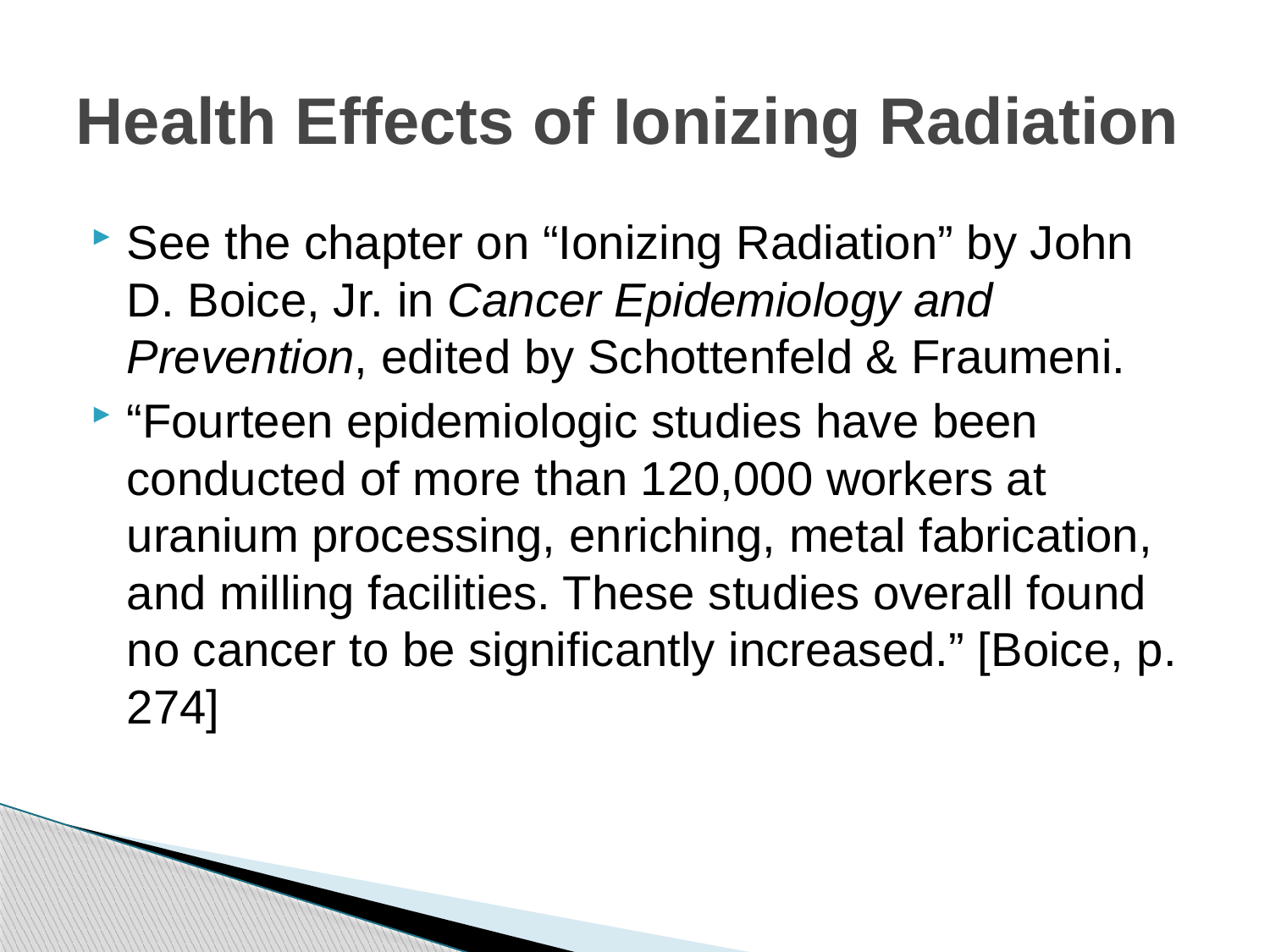

# Health Effects of Ionizing Radiation
See the chapter on “Ionizing Radiation” by John D. Boice, Jr. in Cancer Epidemiology and Prevention, edited by Schottenfeld & Fraumeni.
“Fourteen epidemiologic studies have been conducted of more than 120,000 workers at uranium processing, enriching, metal fabrication, and milling facilities. These studies overall found no cancer to be significantly increased.” [Boice, p. 274]